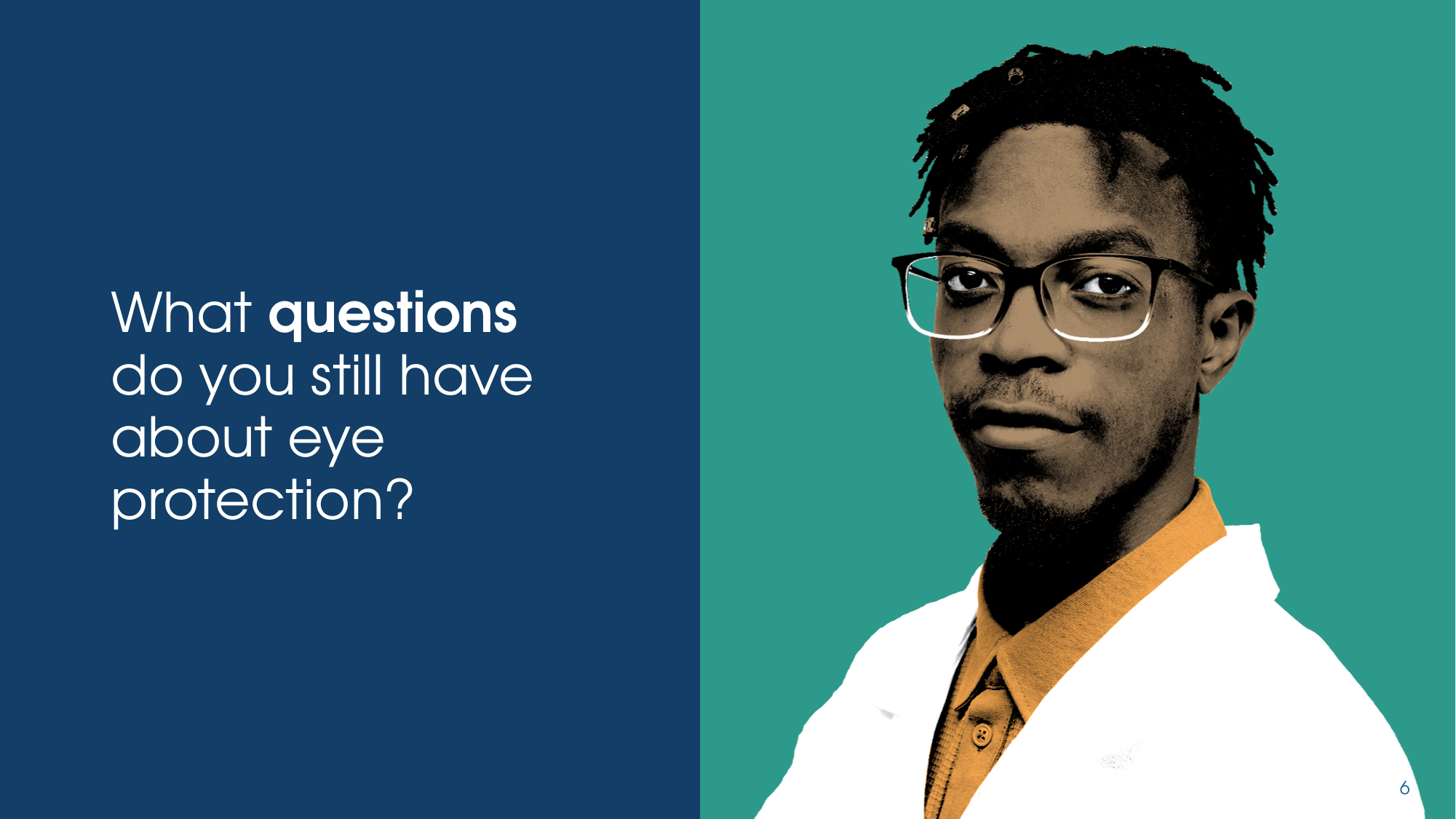

# What questions do you still have about eye protection?
What questions do you still have about eye protection?
6